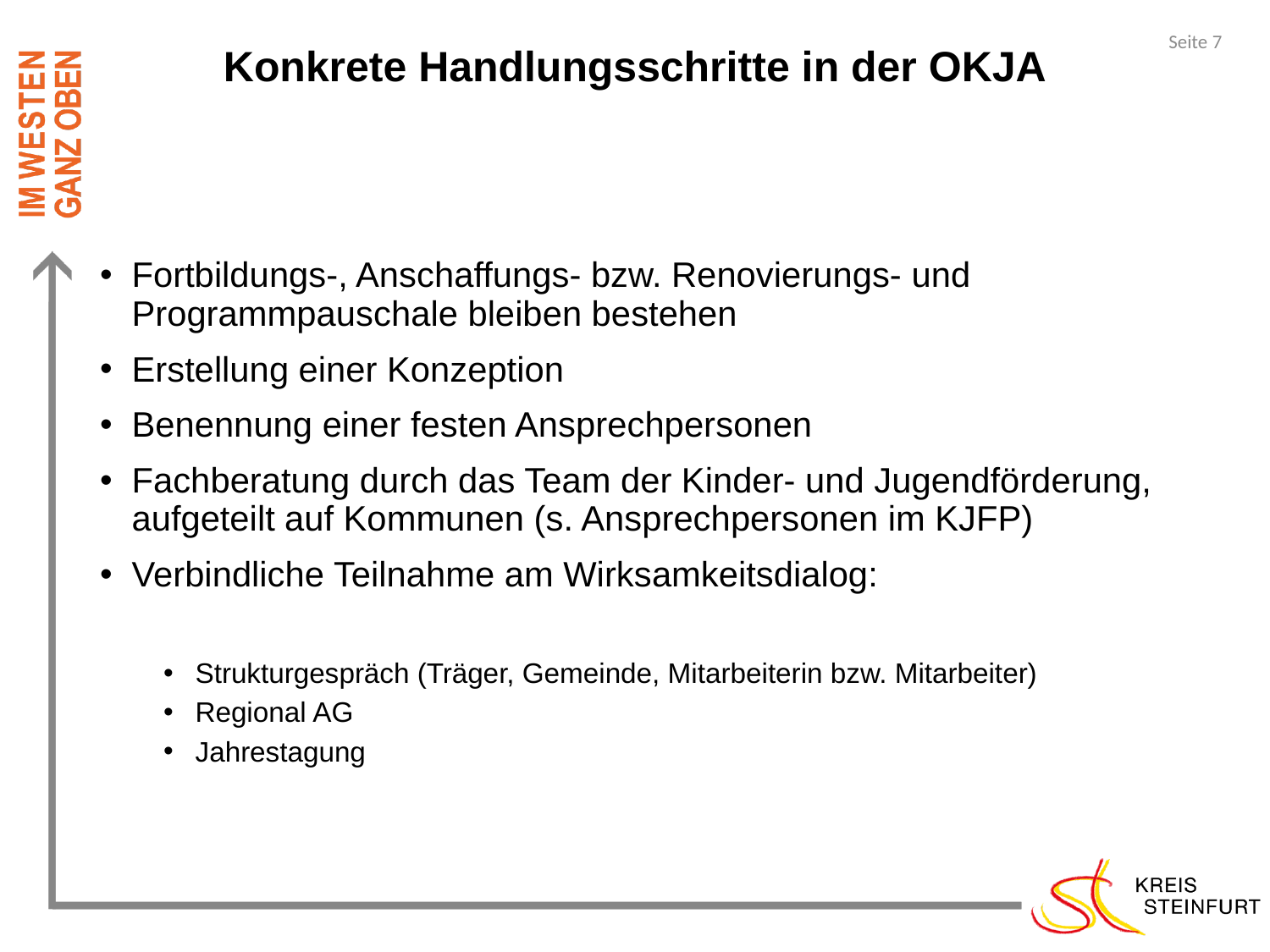

# Konkrete Handlungsschritte in der OKJA
Seite 7
Fortbildungs-, Anschaffungs- bzw. Renovierungs- und Programmpauschale bleiben bestehen
Erstellung einer Konzeption
Benennung einer festen Ansprechpersonen
Fachberatung durch das Team der Kinder- und Jugendförderung, aufgeteilt auf Kommunen (s. Ansprechpersonen im KJFP)
Verbindliche Teilnahme am Wirksamkeitsdialog:

Strukturgespräch (Träger, Gemeinde, Mitarbeiterin bzw. Mitarbeiter)
Regional AG
Jahrestagung